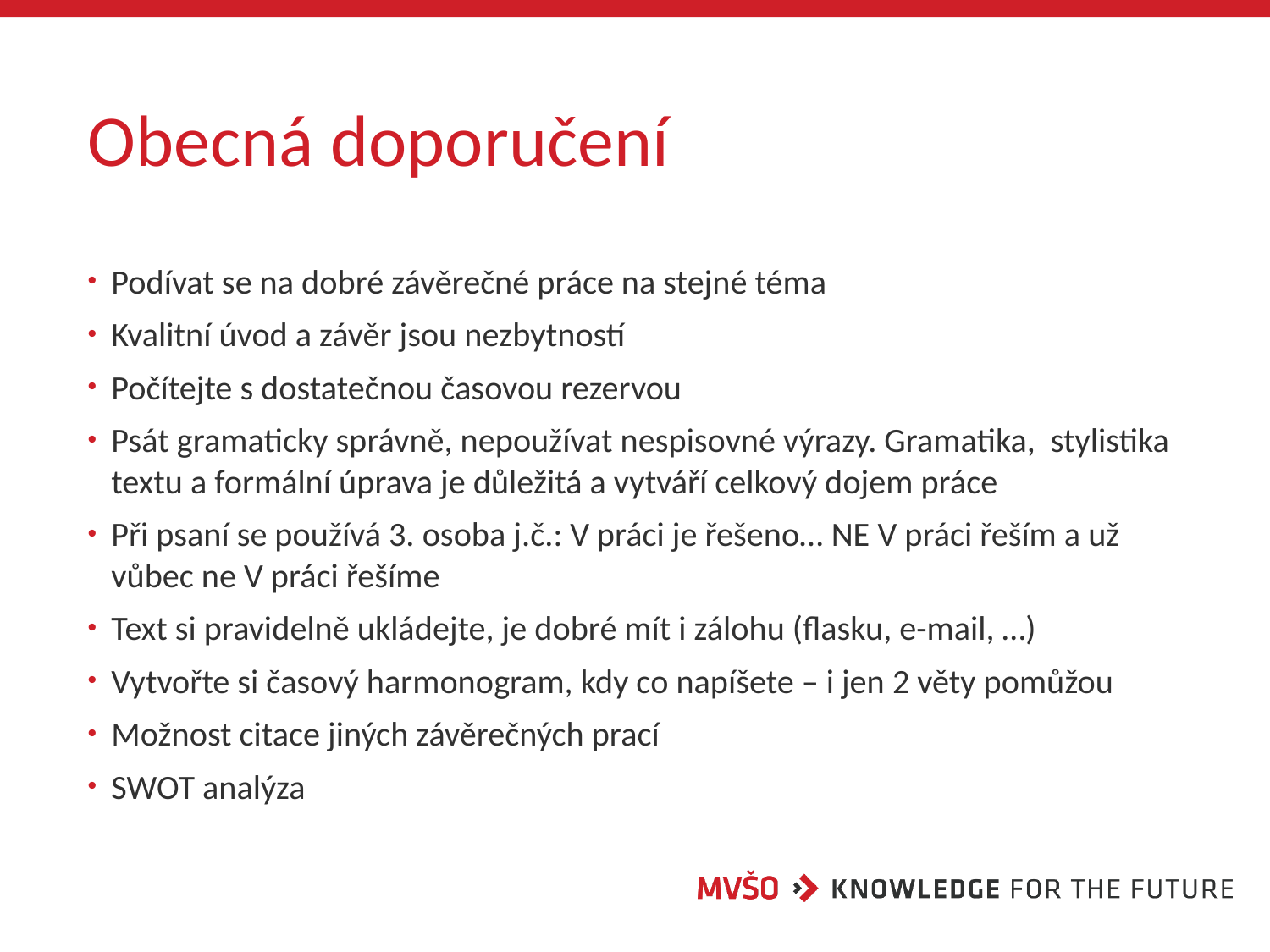

# Obecná doporučení
Podívat se na dobré závěrečné práce na stejné téma
Kvalitní úvod a závěr jsou nezbytností
Počítejte s dostatečnou časovou rezervou
Psát gramaticky správně, nepoužívat nespisovné výrazy. Gramatika,  stylistika textu a formální úprava je důležitá a vytváří celkový dojem práce
Při psaní se používá 3. osoba j.č.: V práci je řešeno… NE V práci řeším a už vůbec ne V práci řešíme
Text si pravidelně ukládejte, je dobré mít i zálohu (flasku, e-mail, …)
Vytvořte si časový harmonogram, kdy co napíšete – i jen 2 věty pomůžou
Možnost citace jiných závěrečných prací
SWOT analýza